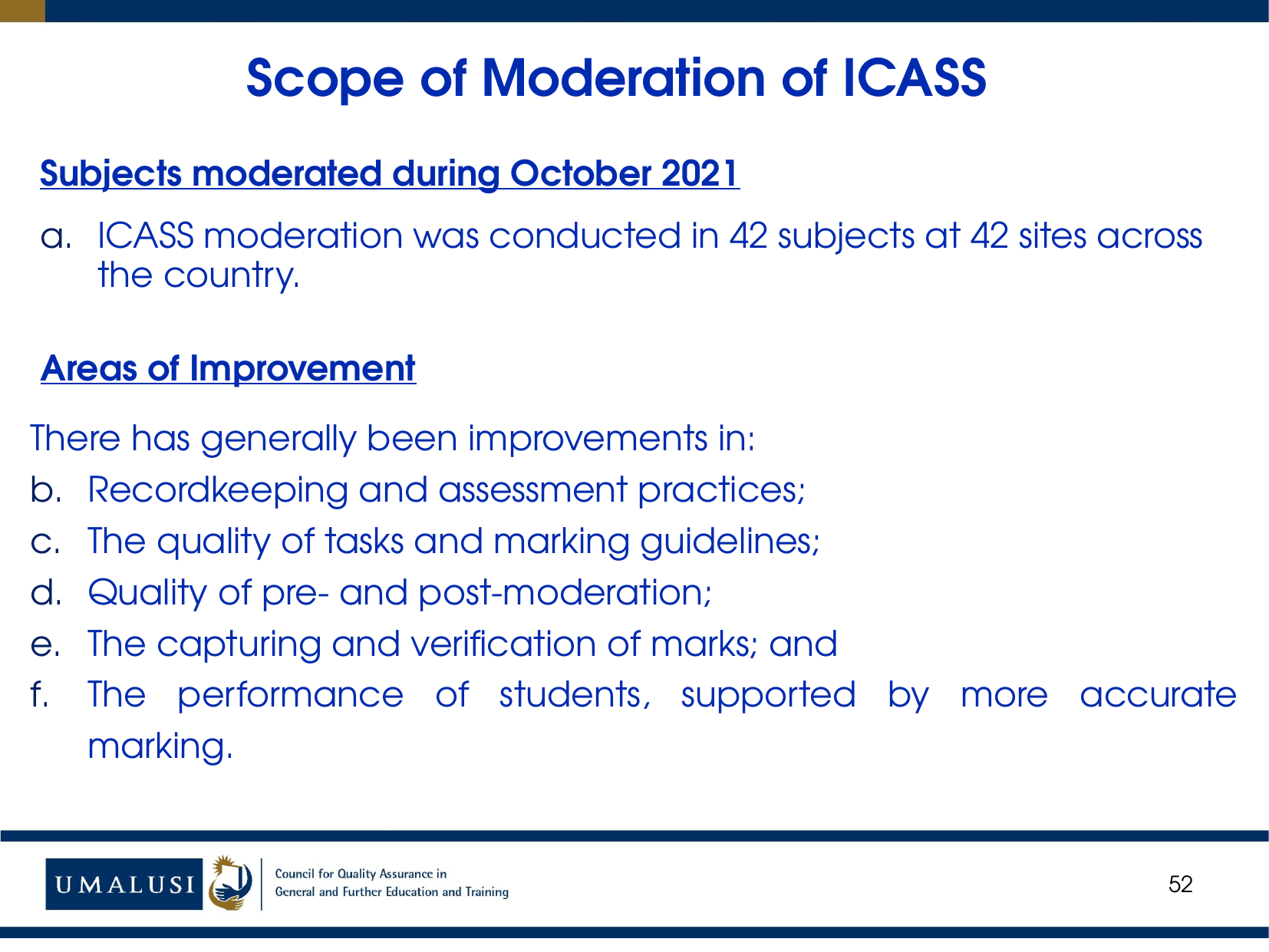

# Scope of Moderation of ICASS

Subjects moderated during October 2021
ICASS moderation was conducted in 42 subjects at 42 sites across the country.

Areas of Improvement
There has generally been improvements in:
Recordkeeping and assessment practices;
The quality of tasks and marking guidelines;
Quality of pre- and post-moderation;
The capturing and verification of marks; and
The performance of students, supported by more accurate marking.

52